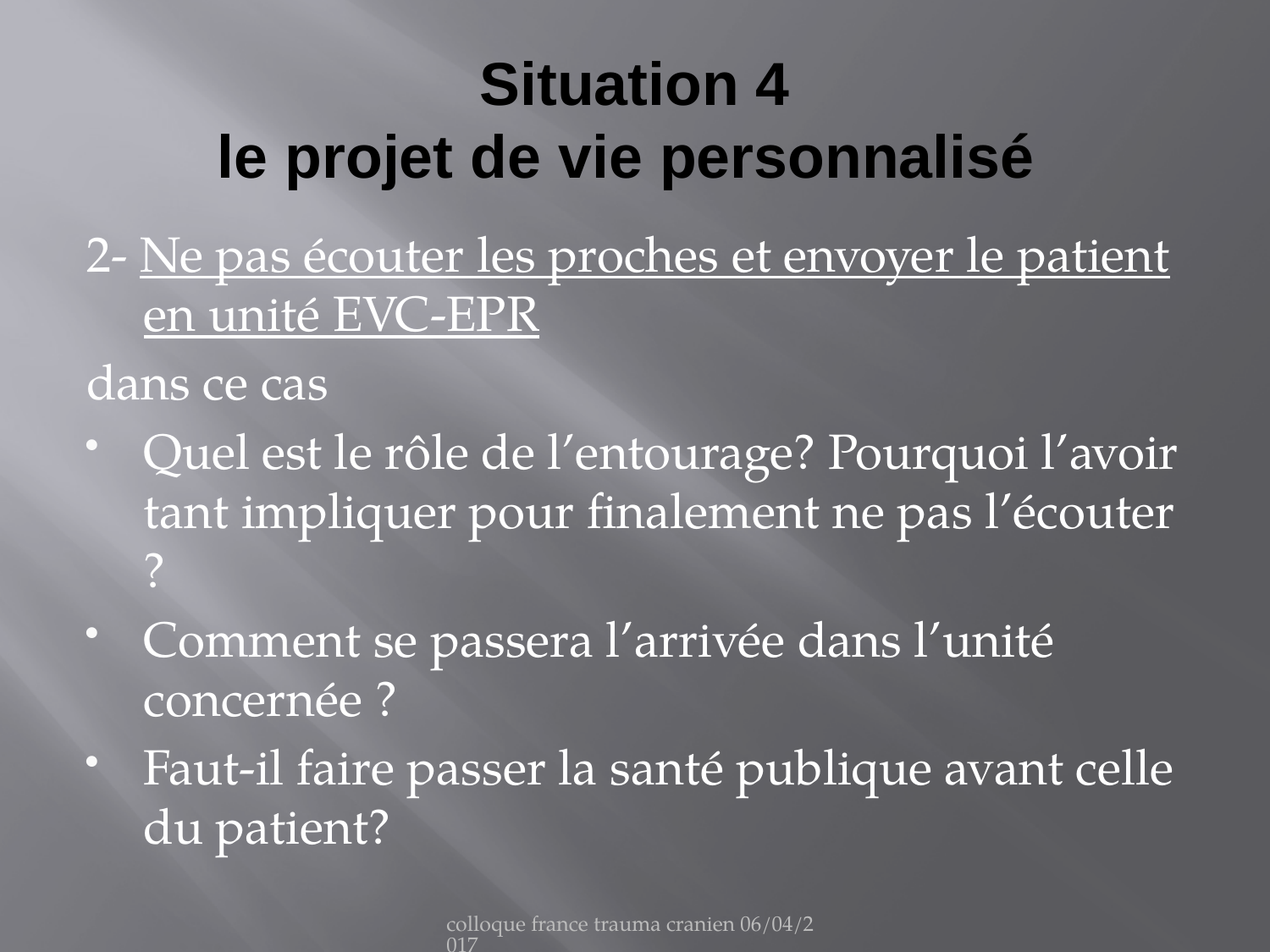

# Situation 4 le projet de vie personnalisé
2- Ne pas écouter les proches et envoyer le patient en unité EVC-EPR
dans ce cas
Quel est le rôle de l’entourage? Pourquoi l’avoir tant impliquer pour finalement ne pas l’écouter ?
Comment se passera l’arrivée dans l’unité concernée ?
Faut-il faire passer la santé publique avant celle du patient?
colloque france trauma cranien 06/04/2017